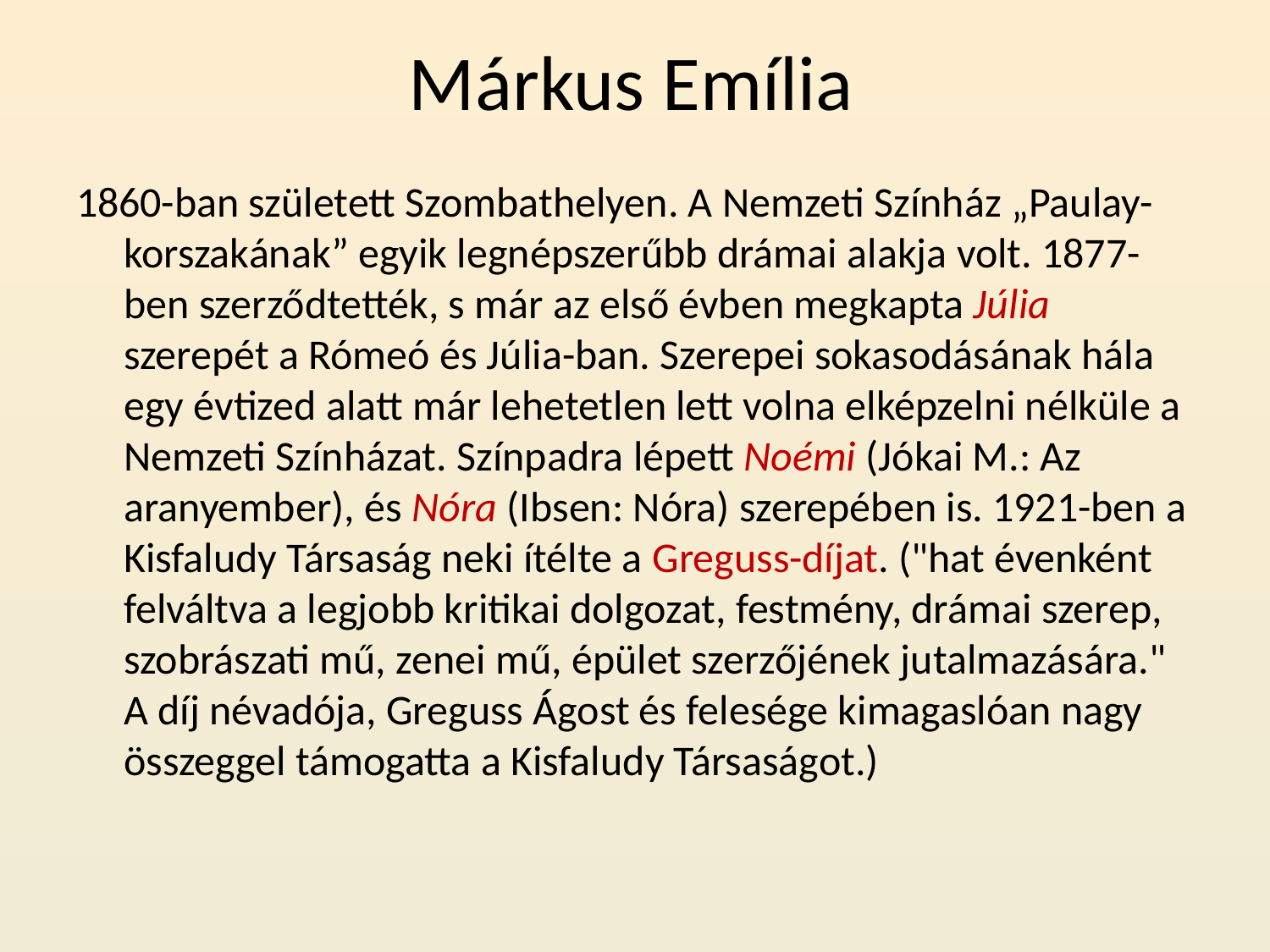

# Márkus Emília
1860-ban született Szombathelyen. A Nemzeti Színház „Paulay-korszakának” egyik legnépszerűbb drámai alakja volt. 1877-ben szerződtették, s már az első évben megkapta Júlia szerepét a Rómeó és Júlia-ban. Szerepei sokasodásának hála egy évtized alatt már lehetetlen lett volna elképzelni nélküle a Nemzeti Színházat. Színpadra lépett Noémi (Jókai M.: Az aranyember), és Nóra (Ibsen: Nóra) szerepében is. 1921-ben a Kisfaludy Társaság neki ítélte a Greguss-díjat. ("hat évenként felváltva a legjobb kritikai dolgozat, festmény, drámai szerep, szobrászati mű, zenei mű, épület szerzőjének jutalmazására." A díj névadója, Greguss Ágost és felesége kimagaslóan nagy összeggel támogatta a Kisfaludy Társaságot.)